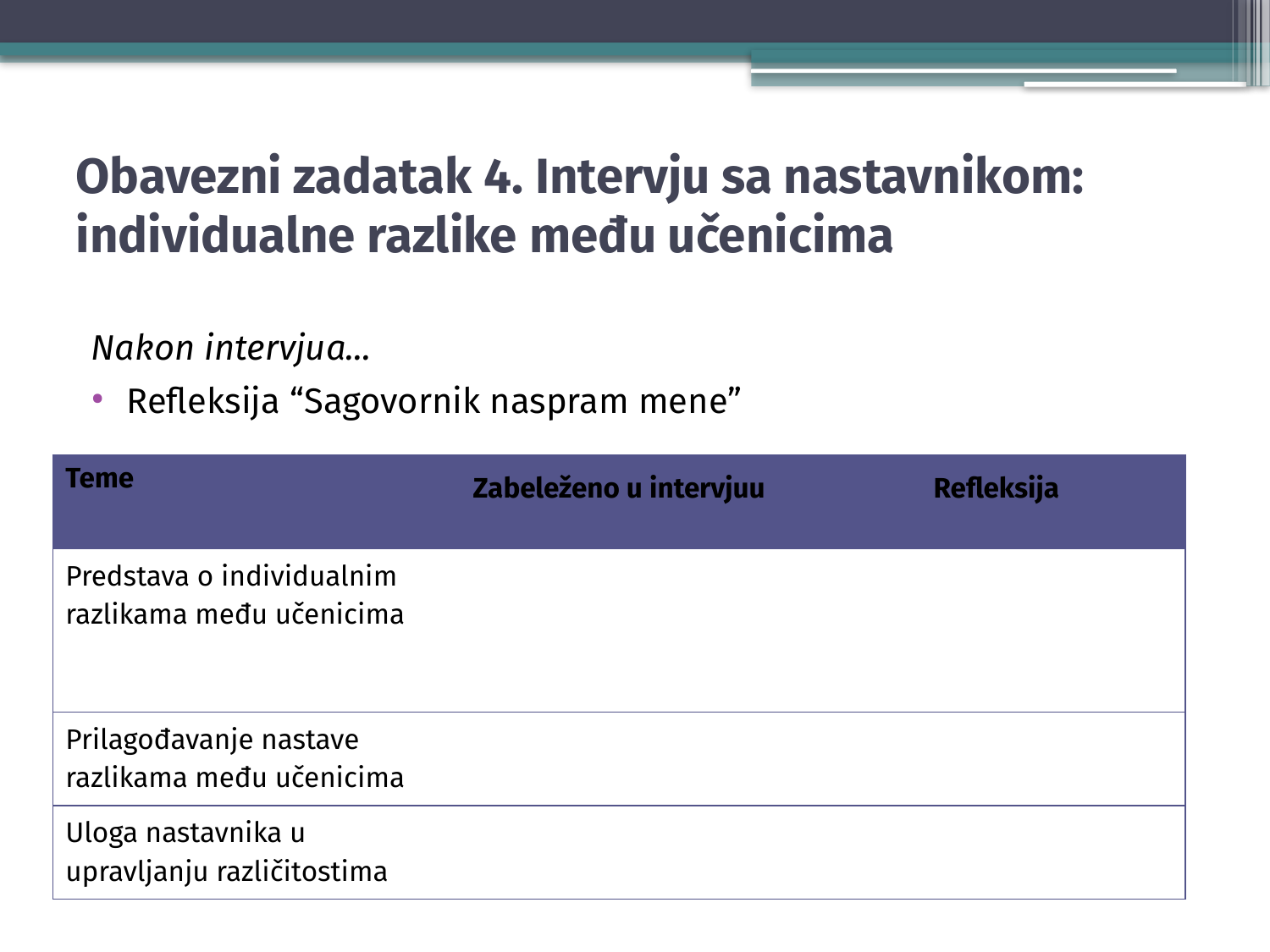

# Obavezni zadatak 4. Intervju sa nastavnikom: individualne razlike među učenicima
Nakon intervjua...
Refleksija “Sagovornik naspram mene”

| Teme | Zabeleženo u intervjuu | Refleksija |
| --- | --- | --- |
| Predstava o individualnim razlikama među učenicima |  |  |
| Prilagođavanje nastave razlikama među učenicima |  |  |
| Uloga nastavnika u upravljanju različitostima |  |  |